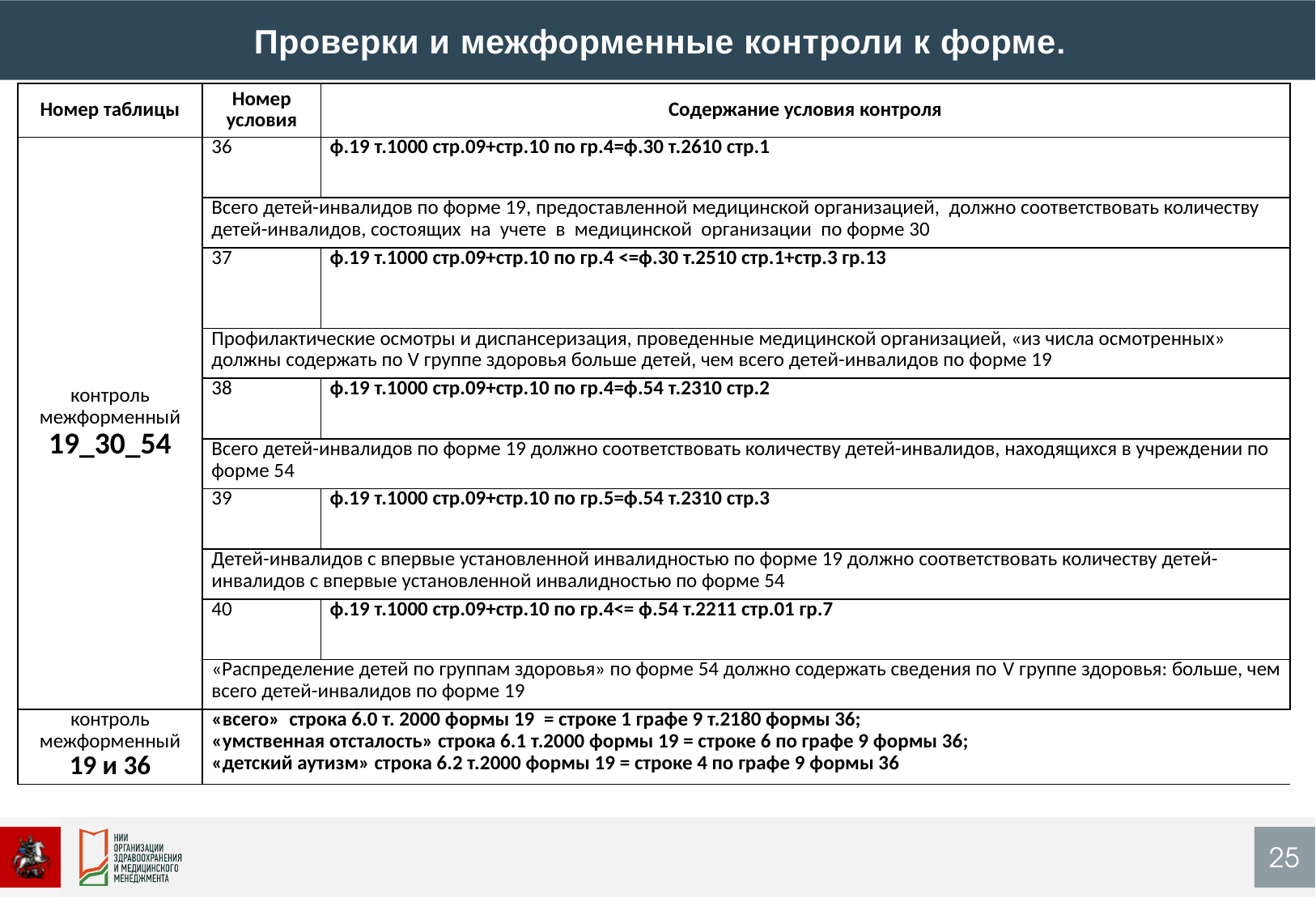

Проверки и межформенные контроли к форме.

| Номер таблицы | Номер условия | Содержание условия контроля |
| --- | --- | --- |
| контроль межформенный 19\_30\_54 | 36 | ф.19 т.1000 стр.09+стр.10 по гр.4=ф.30 т.2610 стр.1 |
|  | Всего детей-инвалидов по форме 19, предоставленной медицинской организацией, должно соответствовать количеству детей-инвалидов, состоящих на учете в медицинской организации по форме 30 |  |
|  | 37 | ф.19 т.1000 стр.09+стр.10 по гр.4 <=ф.30 т.2510 стр.1+стр.3 гр.13 |
|  | Профилактические осмотры и диспансеризация, проведенные медицинской организацией, «из числа осмотренных» должны содержать по V группе здоровья больше детей, чем всего детей-инвалидов по форме 19 |  |
|  | 38 | ф.19 т.1000 стр.09+стр.10 по гр.4=ф.54 т.2310 стр.2 |
|  | Всего детей-инвалидов по форме 19 должно соответствовать количеству детей-инвалидов, находящихся в учреждении по форме 54 |  |
|  | 39 | ф.19 т.1000 стр.09+стр.10 по гр.5=ф.54 т.2310 стр.3 |
|  | Детей-инвалидов с впервые установленной инвалидностью по форме 19 должно соответствовать количеству детей-инвалидов с впервые установленной инвалидностью по форме 54 |  |
|  | 40 | ф.19 т.1000 стр.09+стр.10 по гр.4<= ф.54 т.2211 стр.01 гр.7 |
|  | «Распределение детей по группам здоровья» по форме 54 должно содержать сведения по V группе здоровья: больше, чем всего детей-инвалидов по форме 19 |  |
| контроль межформенный 19 и 36 | «всего» строка 6.0 т. 2000 формы 19 = строке 1 графе 9 т.2180 формы 36; «умственная отсталость» строка 6.1 т.2000 формы 19 = строке 6 по графе 9 формы 36; «детский аутизм» строка 6.2 т.2000 формы 19 = строке 4 по графе 9 формы 36 |  |